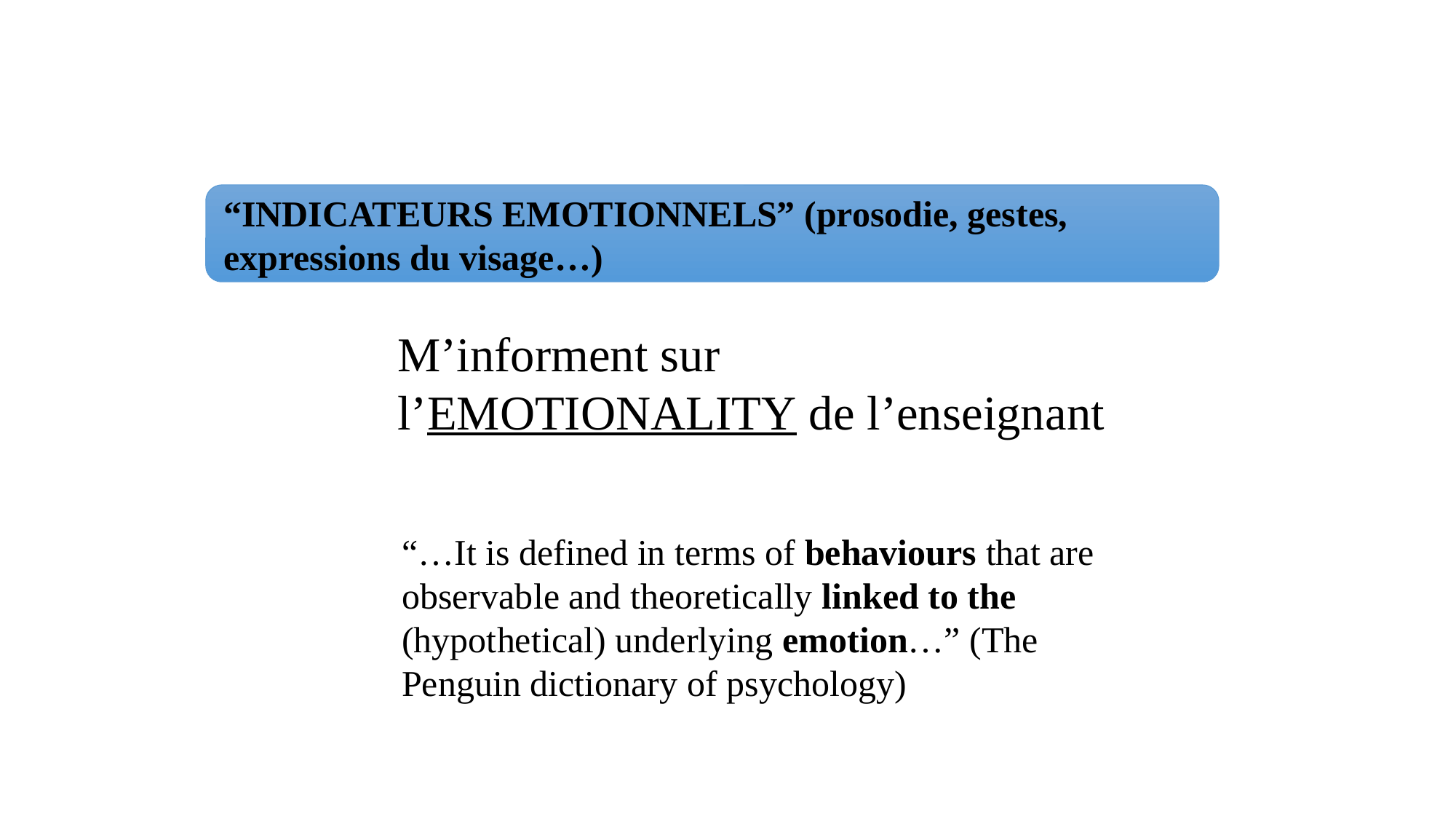

“INDICATEURS EMOTIONNELS” (prosodie, gestes, expressions du visage…)
M’informent sur l’EMOTIONALITY de l’enseignant
“…It is defined in terms of behaviours that are observable and theoretically linked to the (hypothetical) underlying emotion…” (The Penguin dictionary of psychology)